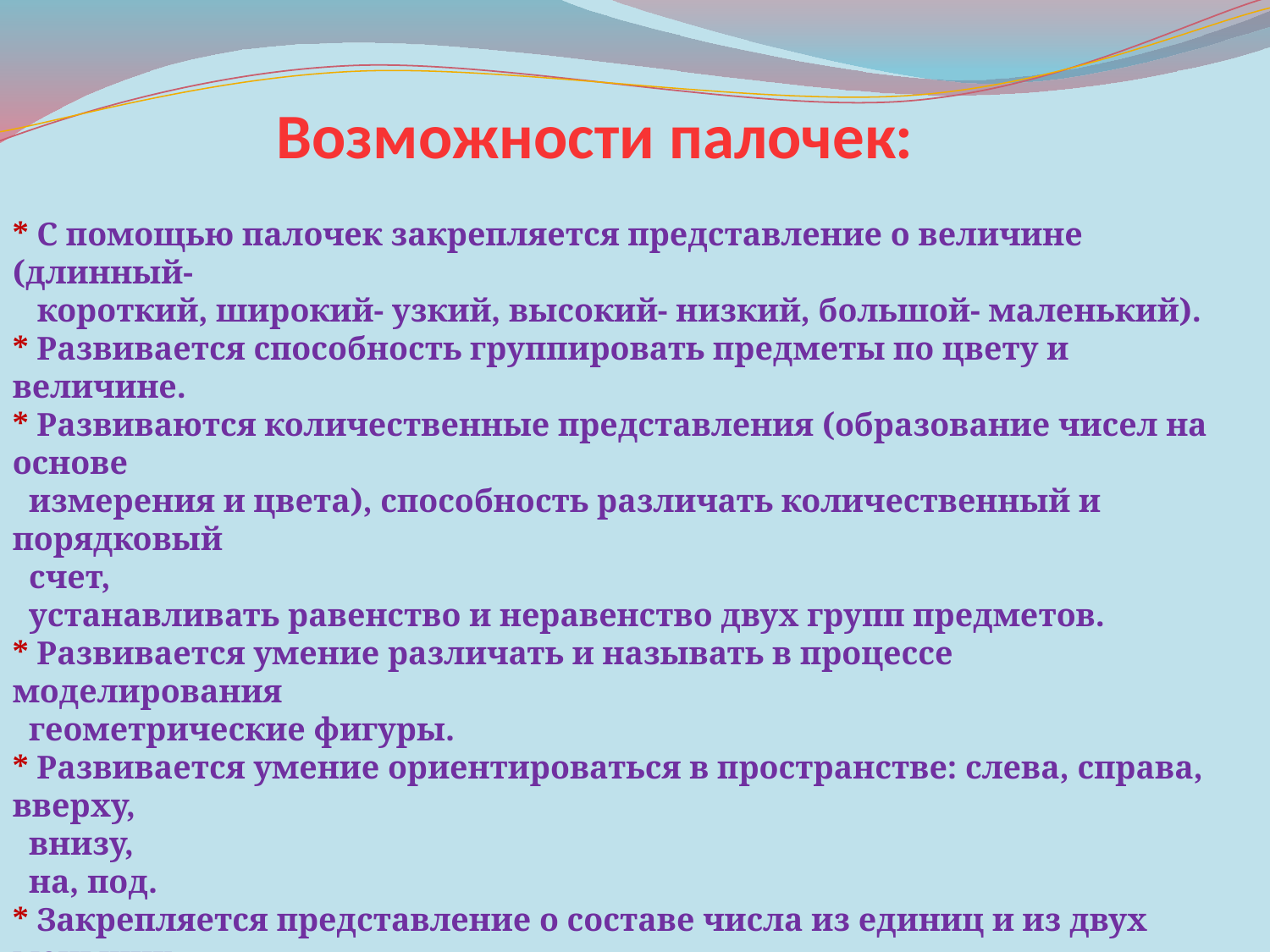

Возможности палочек:
* С помощью палочек закрепляется представление о величине (длинный-
   короткий, широкий- узкий, высокий- низкий, большой- маленький).
* Развивается способность группировать предметы по цвету и величине.
* Развиваются количественные представления (образование чисел на основе
  измерения и цвета), способность различать количественный и порядковый
  счет,
  устанавливать равенство и неравенство двух групп предметов.
* Развивается умение различать и называть в процессе моделирования
  геометрические фигуры.
* Развивается умение ориентироваться в пространстве: слева, справа, вверху,
  внизу,
  на, под.
* Закрепляется представление о составе числа из единиц и из двух меньших
  чисел.
* Закрепляется умение делить целое на равные части, умение измерять  с
  помощью условной мерки.